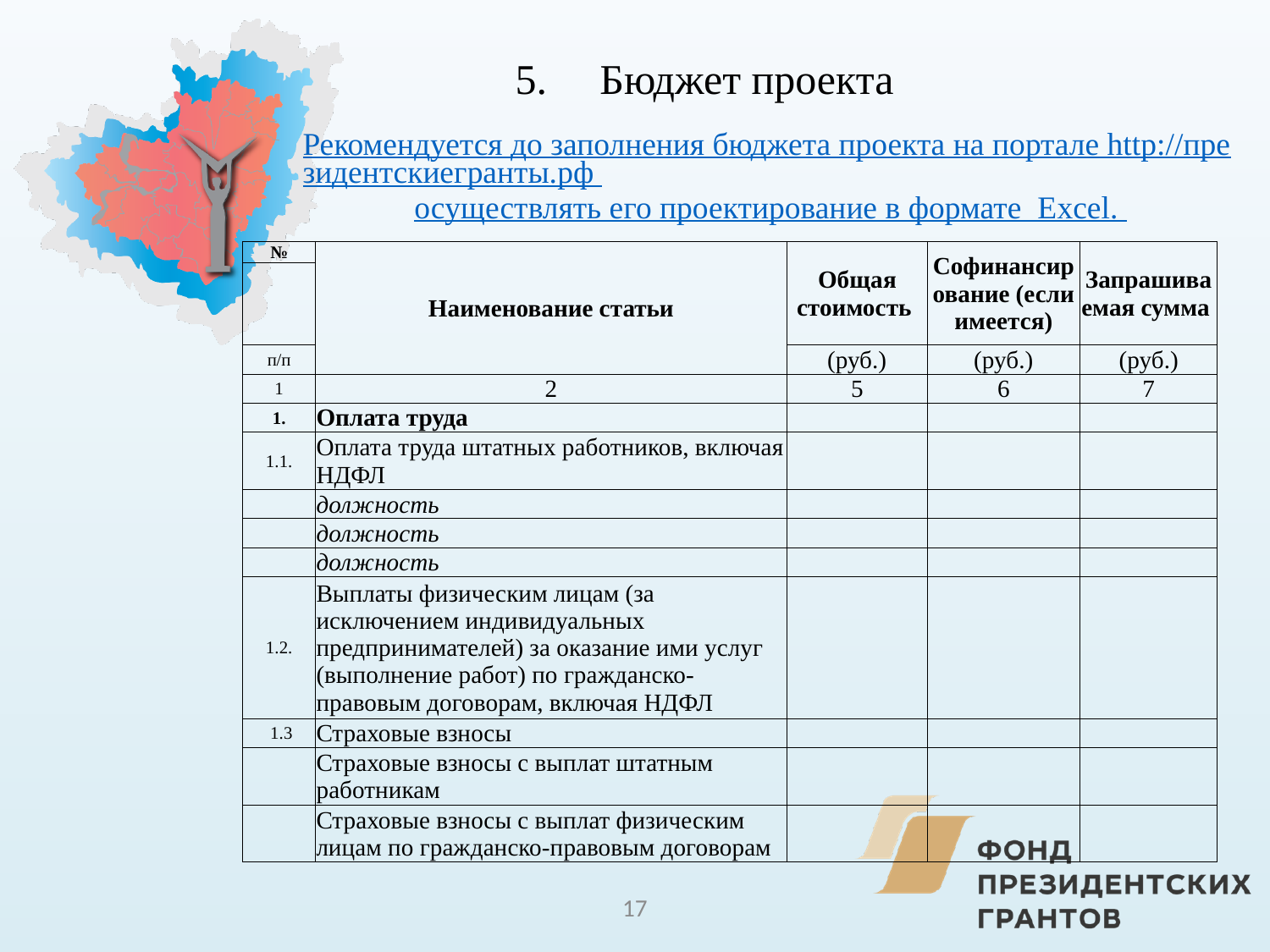

| 5.     Бюджет проекта |  |
| --- | --- |
| Рекомендуется до заполнения бюджета проекта на портале http://президентскиегранты.рф осуществлять его проектирование в формате Excel. |  |
| № | Наименование статьи | Общая стоимость | Софинансирование (если имеется) | Запрашиваемая сумма |
| --- | --- | --- | --- | --- |
|  |  |  |  |  |
| п/п |  | (руб.) | (руб.) | (руб.) |
| 1 | 2 | 5 | 6 | 7 |
| 1. | Оплата труда |  |  |  |
| 1.1. | Оплата труда штатных работников, включая НДФЛ |  |  |  |
|  | должность |  |  |  |
|  | должность |  |  |  |
|  | должность |  |  |  |
| 1.2. | Выплаты физическим лицам (за исключением индивидуальных предпринимателей) за оказание ими услуг (выполнение работ) по гражданско-правовым договорам, включая НДФЛ |  |  |  |
| 1.3 | Страховые взносы |  |  |  |
|  | Страховые взносы с выплат штатным работникам |  |  |  |
|  | Страховые взносы с выплат физическим лицам по гражданско-правовым договорам |  |  |  |
17